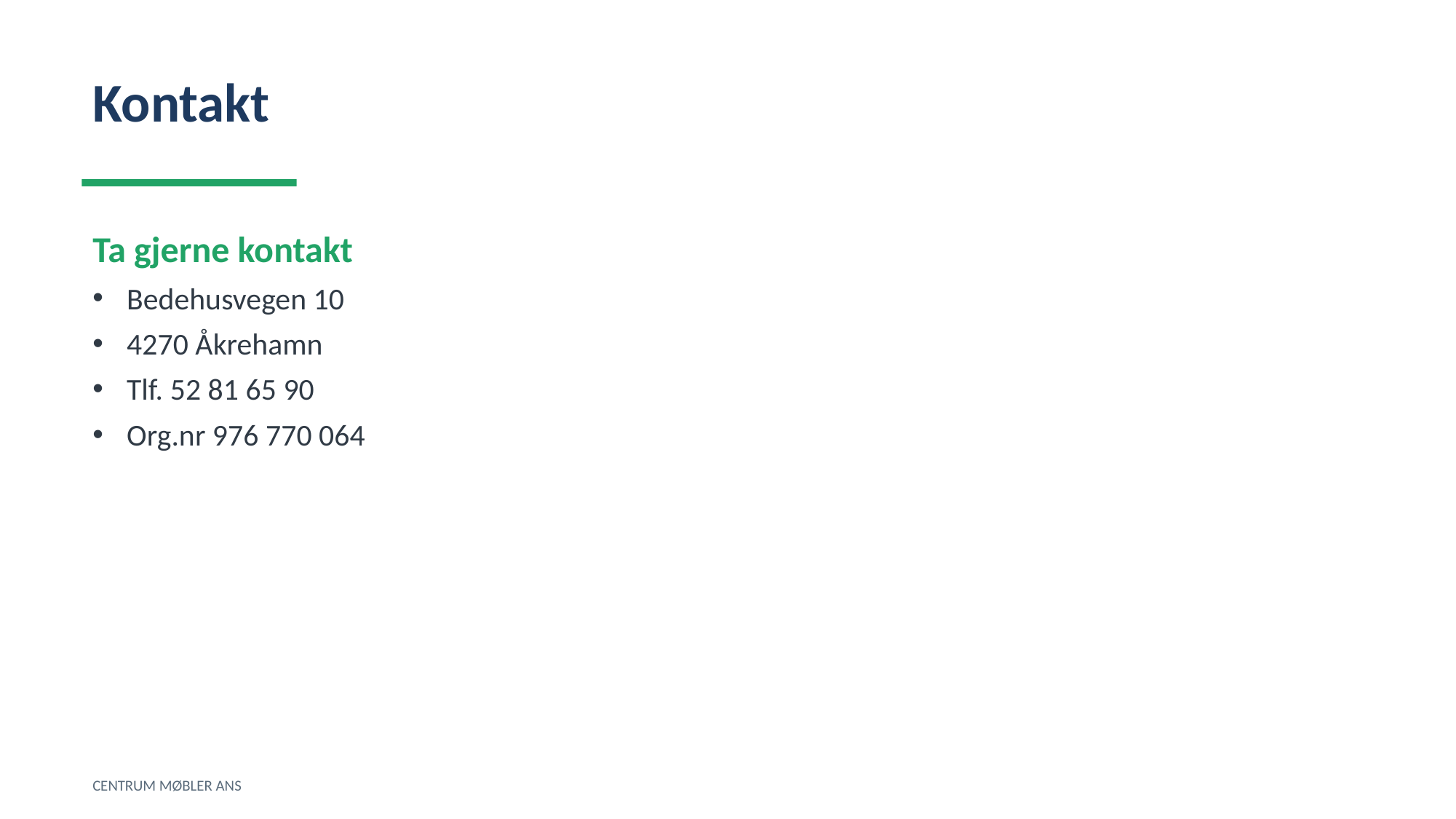

Kontakt

Ta gjerne kontakt
Bedehusvegen 10
4270 Åkrehamn
Tlf. 52 81 65 90
Org.nr 976 770 064
CENTRUM MØBLER ANS